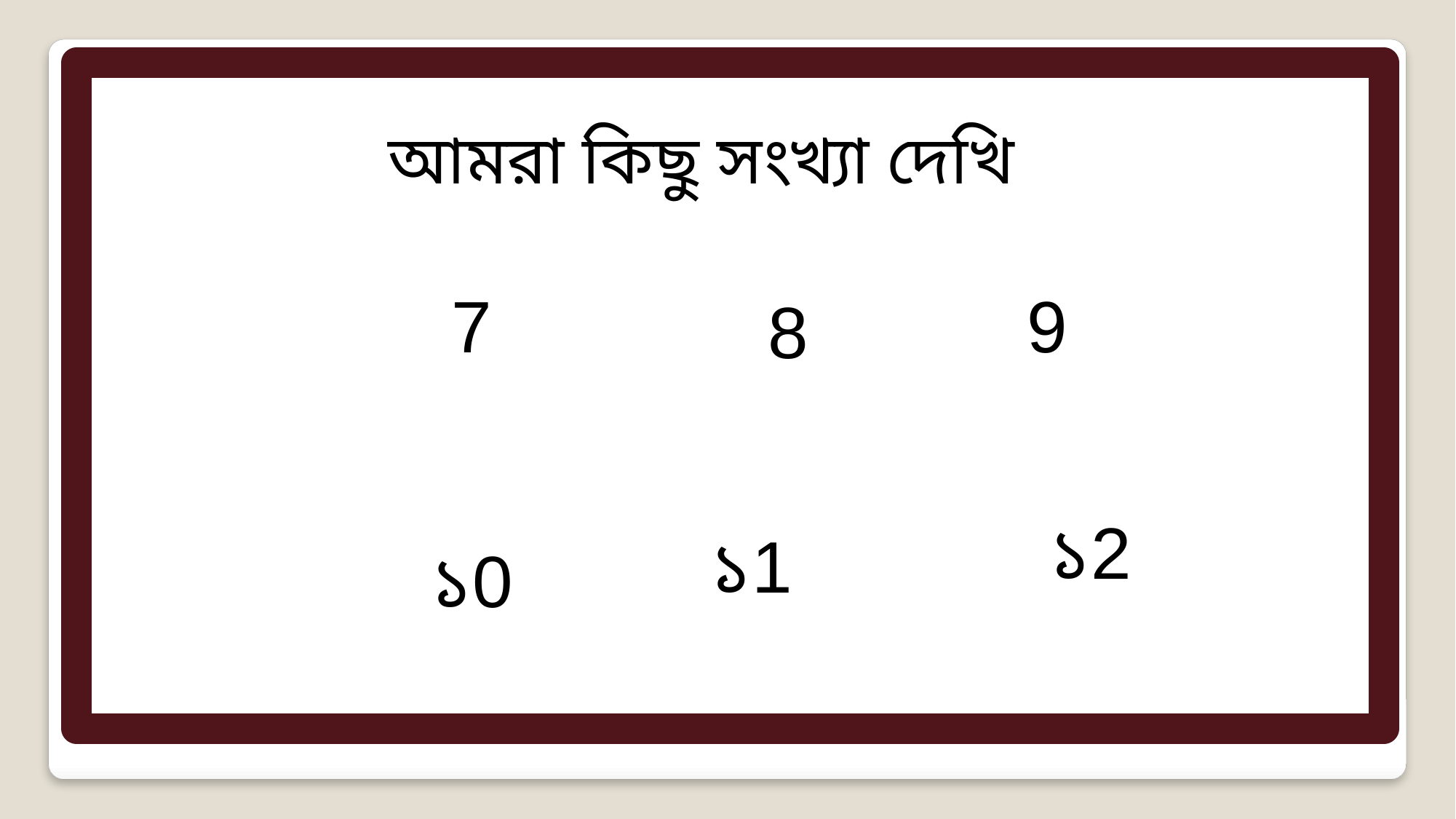

আমরা কিছু সংখ্যা দেখি
7
9
8
১2
১1
১0